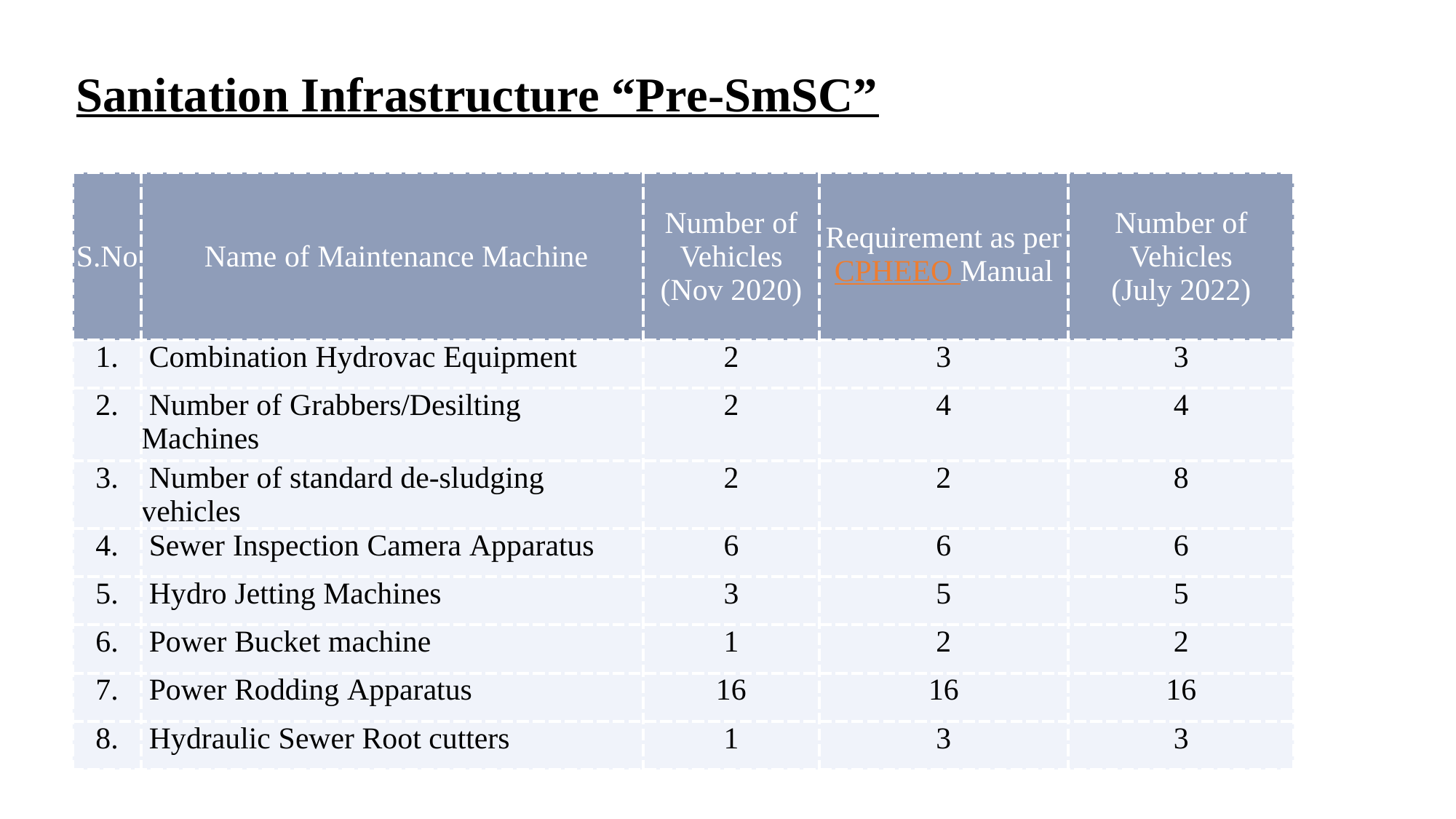

# Sanitation Infrastructure “Pre-SmSC”
| S.No | Name of Maintenance Machine | Number of Vehicles (Nov 2020) | Requirement as per CPHEEO Manual | Number of Vehicles (July 2022) |
| --- | --- | --- | --- | --- |
| 1. | Combination Hydrovac Equipment | 2 | 3 | 3 |
| 2. | Number of Grabbers/Desilting Machines | 2 | 4 | 4 |
| 3. | Number of standard de-sludging vehicles | 2 | 2 | 8 |
| 4. | Sewer Inspection Camera Apparatus | 6 | 6 | 6 |
| 5. | Hydro Jetting Machines | 3 | 5 | 5 |
| 6. | Power Bucket machine | 1 | 2 | 2 |
| 7. | Power Rodding Apparatus | 16 | 16 | 16 |
| 8. | Hydraulic Sewer Root cutters | 1 | 3 | 3 |